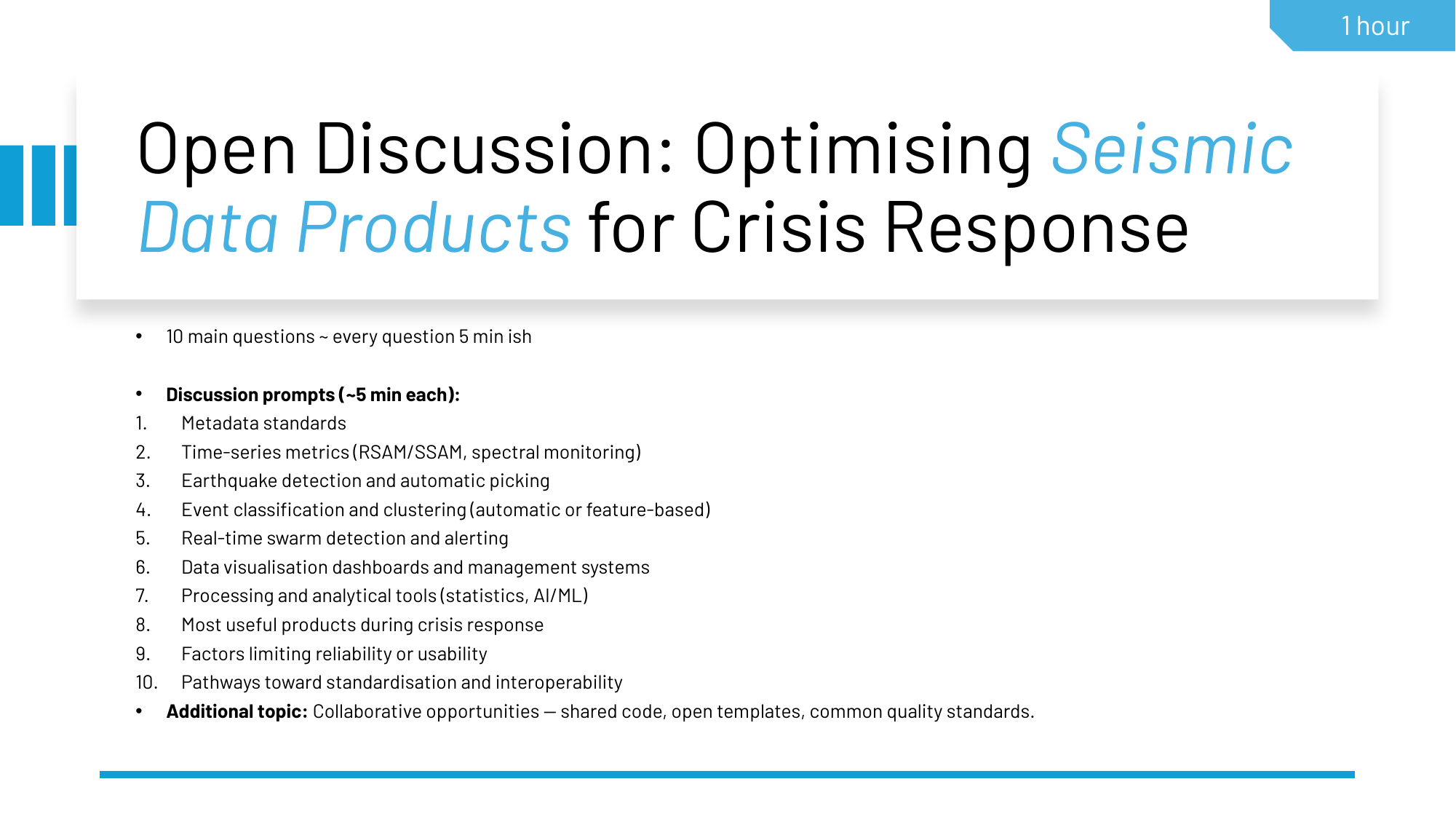

1 hour

# Open Discussion: Optimising Seismic Data Products for Crisis Response

10 main questions ~ every question 5 min ish

Discussion prompts (~5 min each):
Metadata standards
Time-series metrics (RSAM/SSAM, spectral monitoring)
Earthquake detection and automatic picking
Event classification and clustering (automatic or feature-based)
Real-time swarm detection and alerting
Data visualisation dashboards and management systems
Processing and analytical tools (statistics, AI/ML)
Most useful products during crisis response
Factors limiting reliability or usability
Pathways toward standardisation and interoperability
Additional topic: Collaborative opportunities — shared code, open templates, common quality standards.